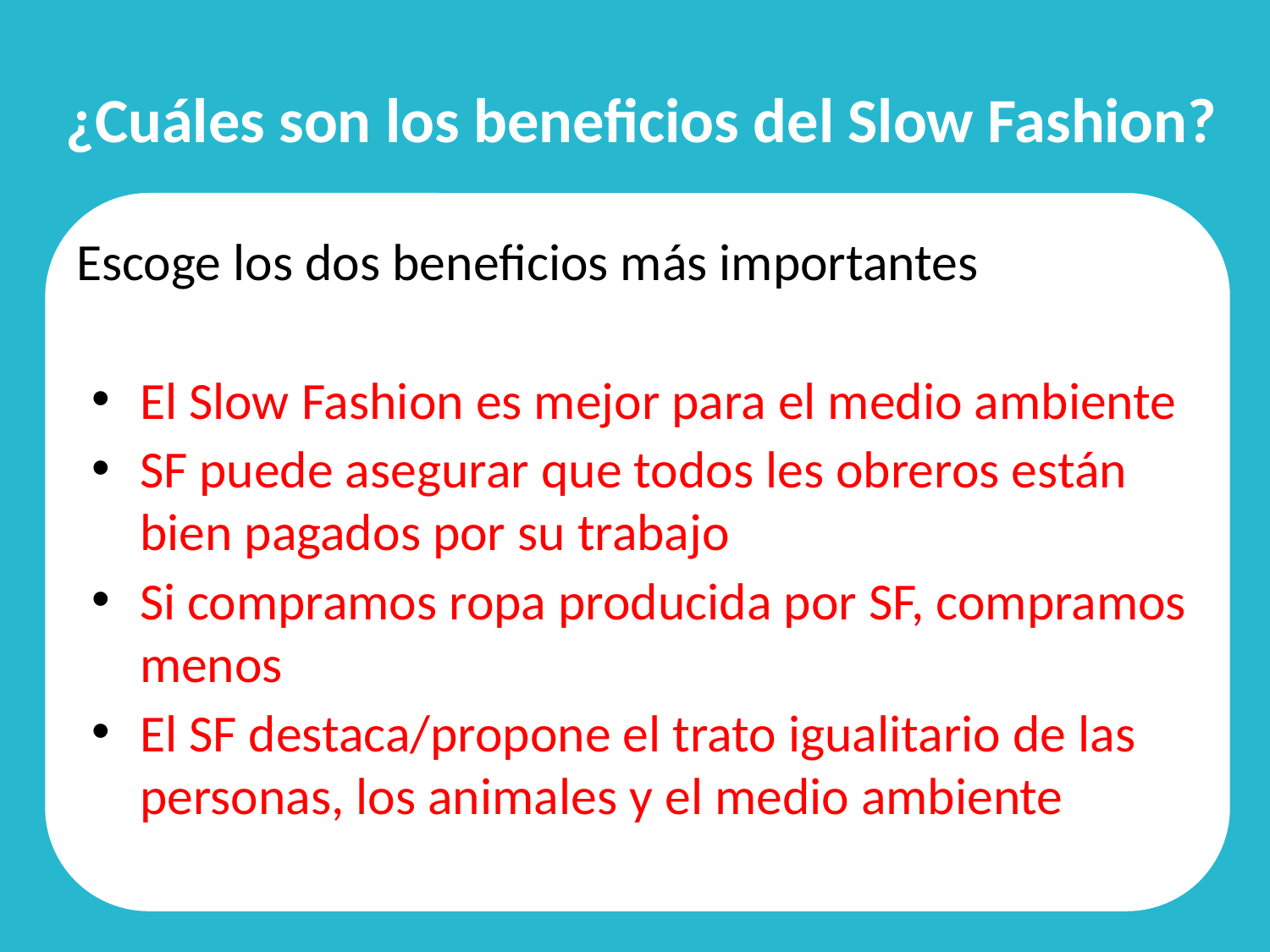

# ¿Cuáles son los beneficios del Slow Fashion?

Escoge los dos beneficios más importantes

El Slow Fashion es mejor para el medio ambiente
SF puede asegurar que todos les obreros están bien pagados por su trabajo
Si compramos ropa producida por SF, compramos menos
El SF destaca/propone el trato igualitario de las personas, los animales y el medio ambiente